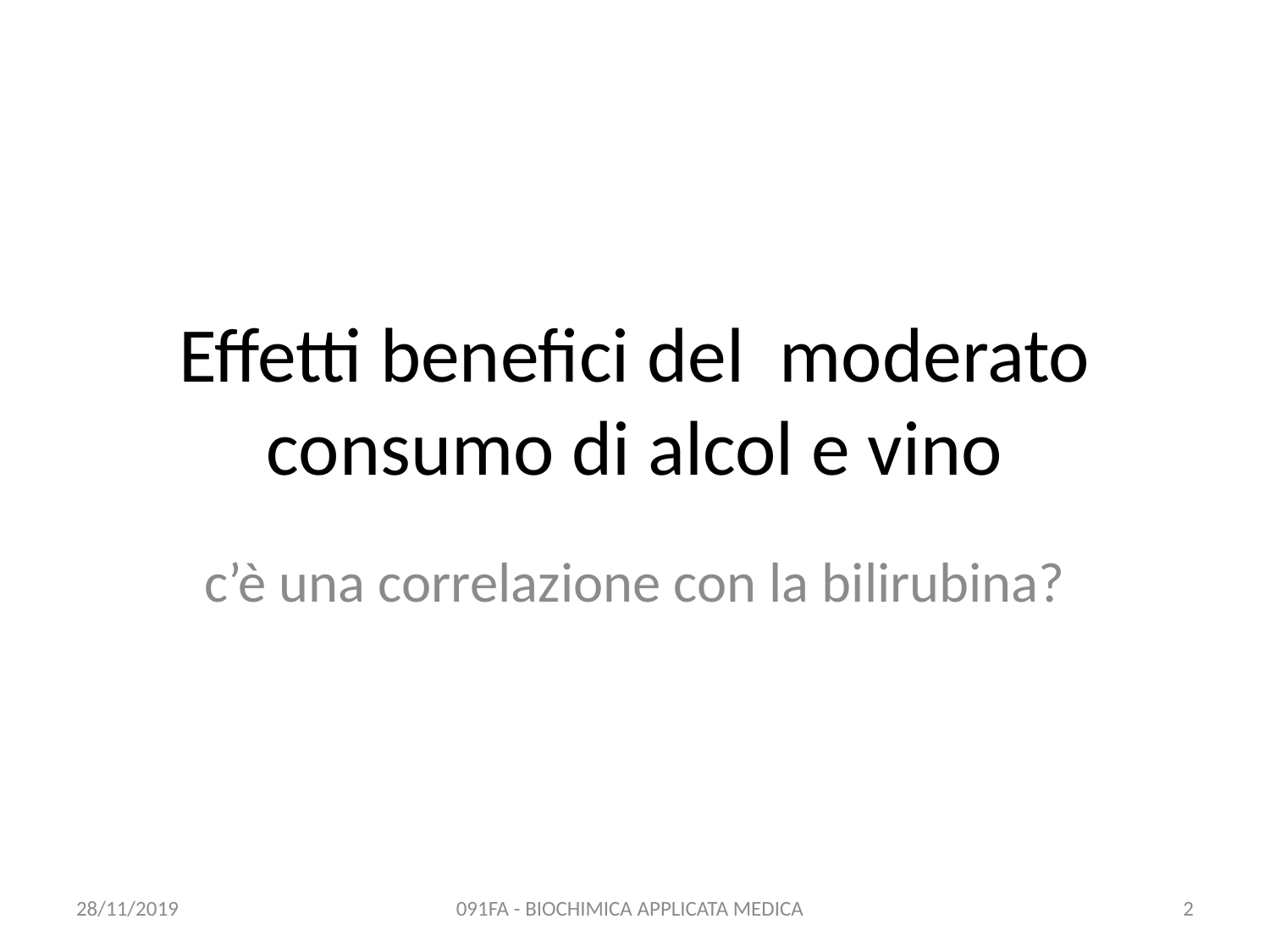

# Effetti benefici del  moderato consumo di alcol e vino
c’è una correlazione con la bilirubina?
28/11/2019
091FA - BIOCHIMICA APPLICATA MEDICA
2